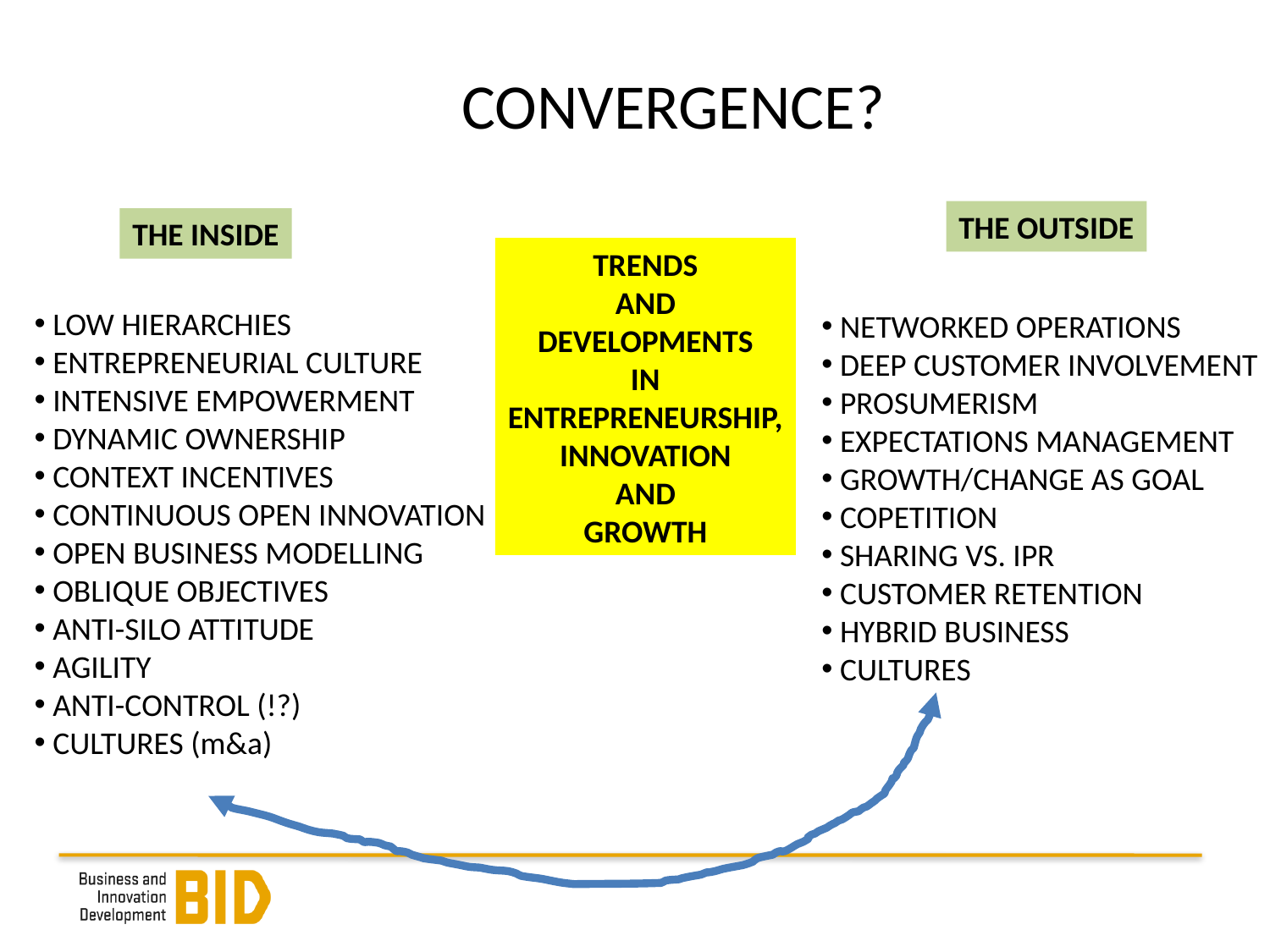

CONVERGENCE?
THE OUTSIDE
THE INSIDE
TRENDS
AND
DEVELOPMENTS
IN
ENTREPRENEURSHIP,
INNOVATION
AND
GROWTH
 LOW HIERARCHIES
 ENTREPRENEURIAL CULTURE
 INTENSIVE EMPOWERMENT
 DYNAMIC OWNERSHIP
 CONTEXT INCENTIVES
 CONTINUOUS OPEN INNOVATION
 OPEN BUSINESS MODELLING
 OBLIQUE OBJECTIVES
 ANTI-SILO ATTITUDE
 AGILITY
 ANTI-CONTROL (!?)
 CULTURES (m&a)

 NETWORKED OPERATIONS
 DEEP CUSTOMER INVOLVEMENT
 PROSUMERISM
 EXPECTATIONS MANAGEMENT
 GROWTH/CHANGE AS GOAL
 COPETITION
 SHARING VS. IPR
 CUSTOMER RETENTION
 HYBRID BUSINESS
 CULTURES